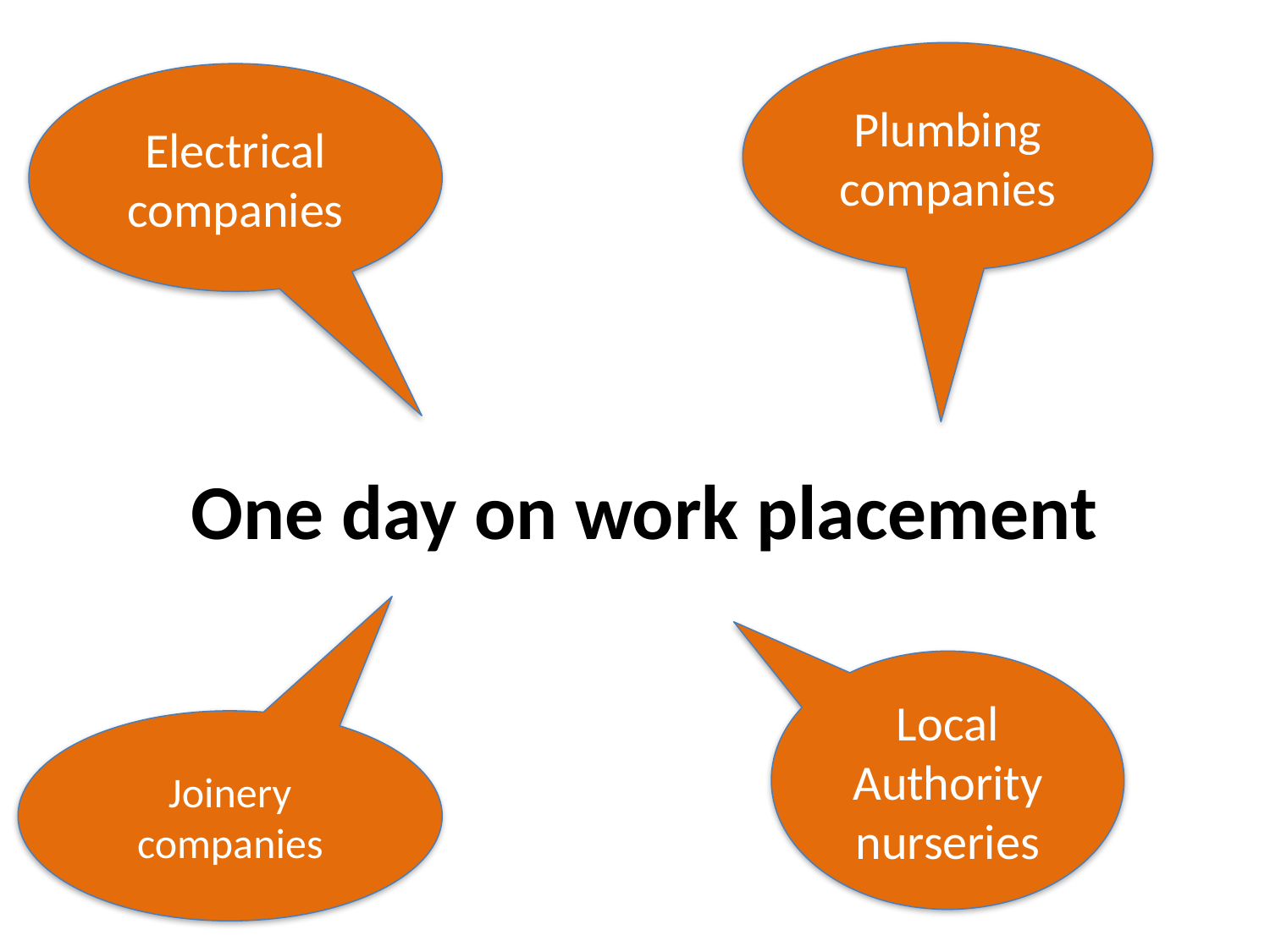

Plumbing companies
Electrical companies
# One day on work placement
Local Authority nurseries
Joinery companies